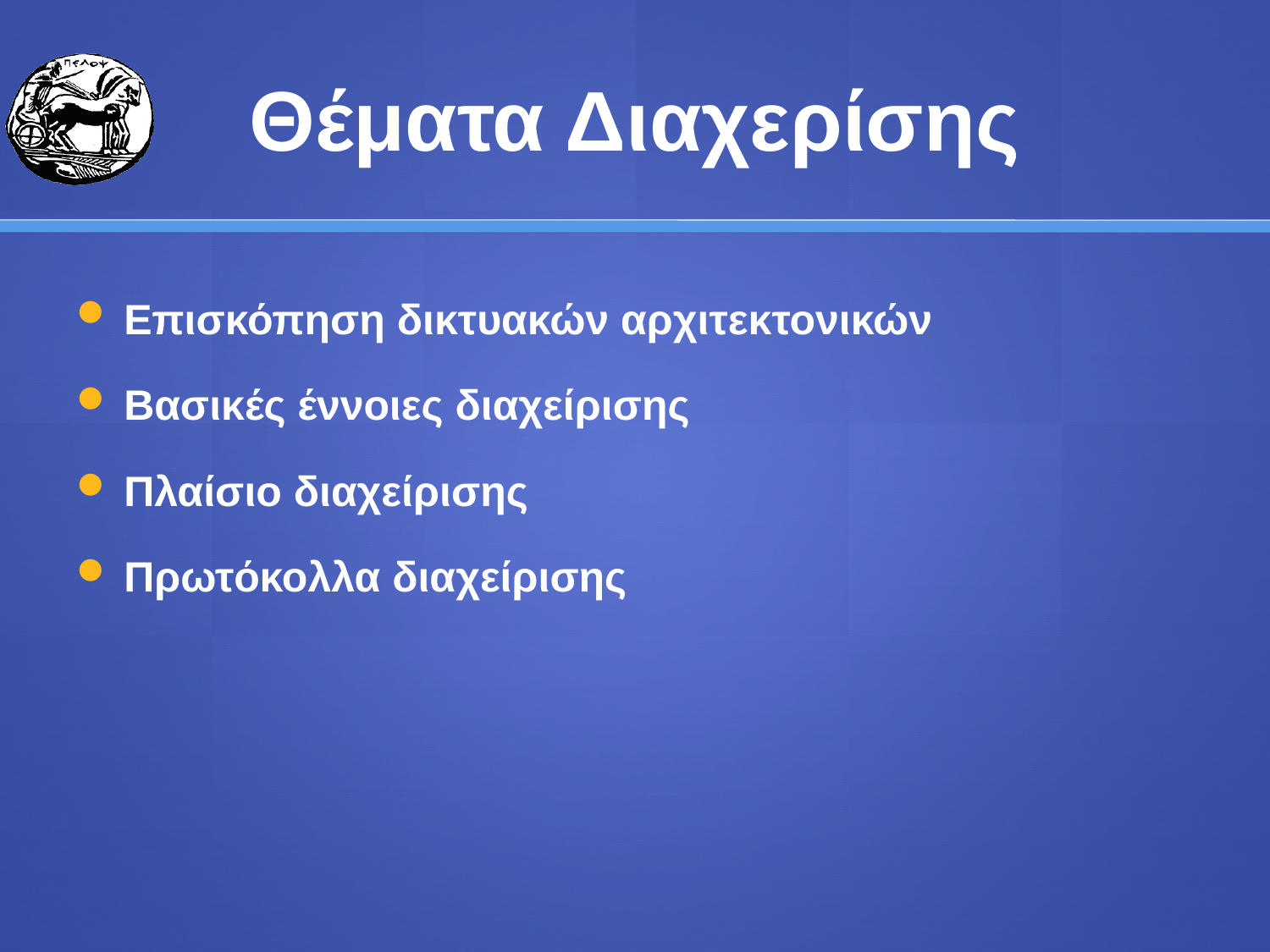

# Θέματα Διαχερίσης
Επισκόπηση δικτυακών αρχιτεκτονικών
Βασικές έννοιες διαχείρισης
Πλαίσιο διαχείρισης
Πρωτόκολλα διαχείρισης